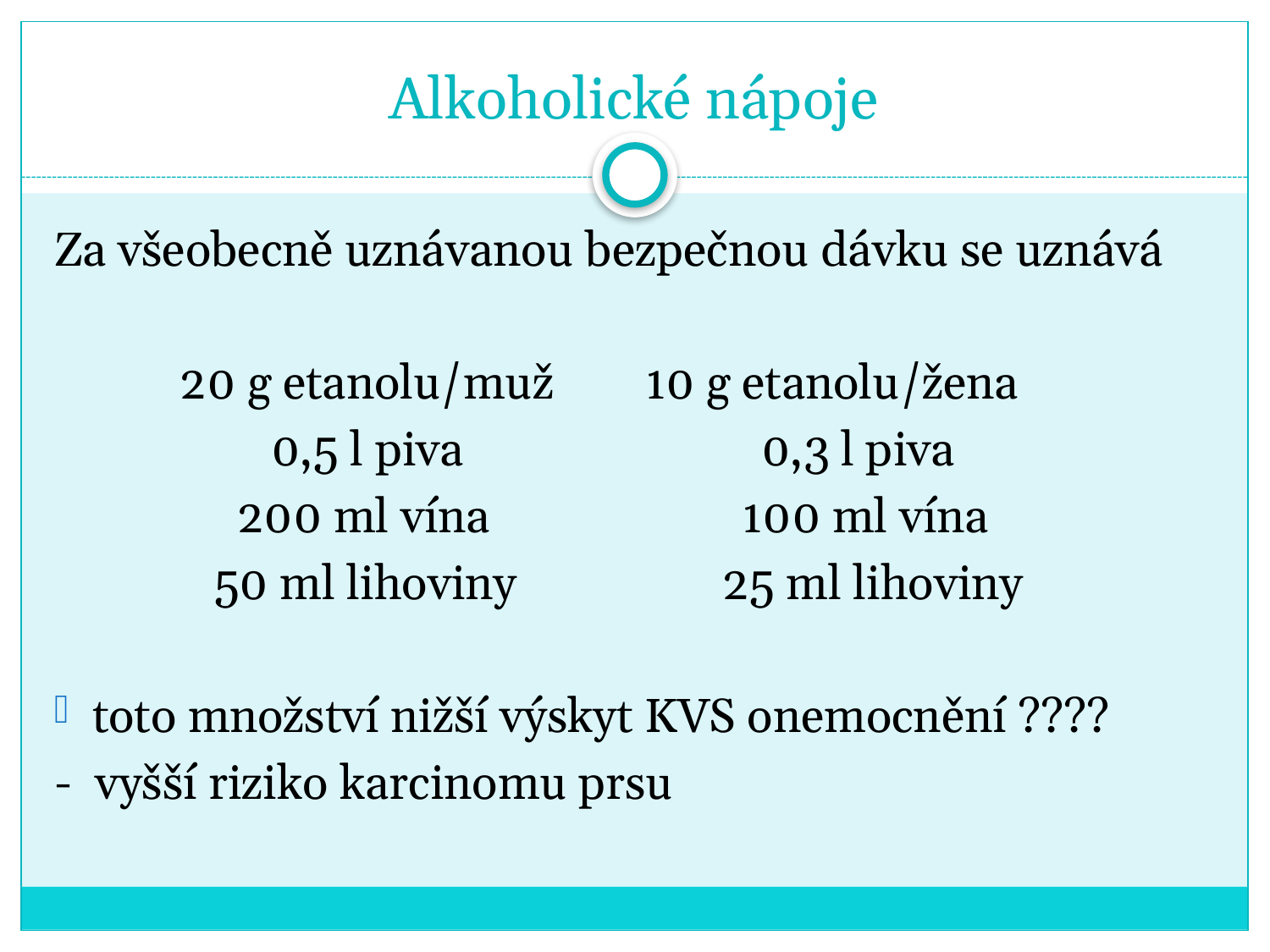

# Alkoholické nápoje
Za všeobecně uznávanou bezpečnou dávku se uznává

           20 g etanolu/muž        10 g etanolu/žena
                   0,5 l piva                          0,3 l piva
                200 ml vína                      100 ml vína
              50 ml lihoviny                  25 ml lihoviny

toto množství nižší výskyt KVS onemocnění ????
-  vyšší riziko karcinomu prsu